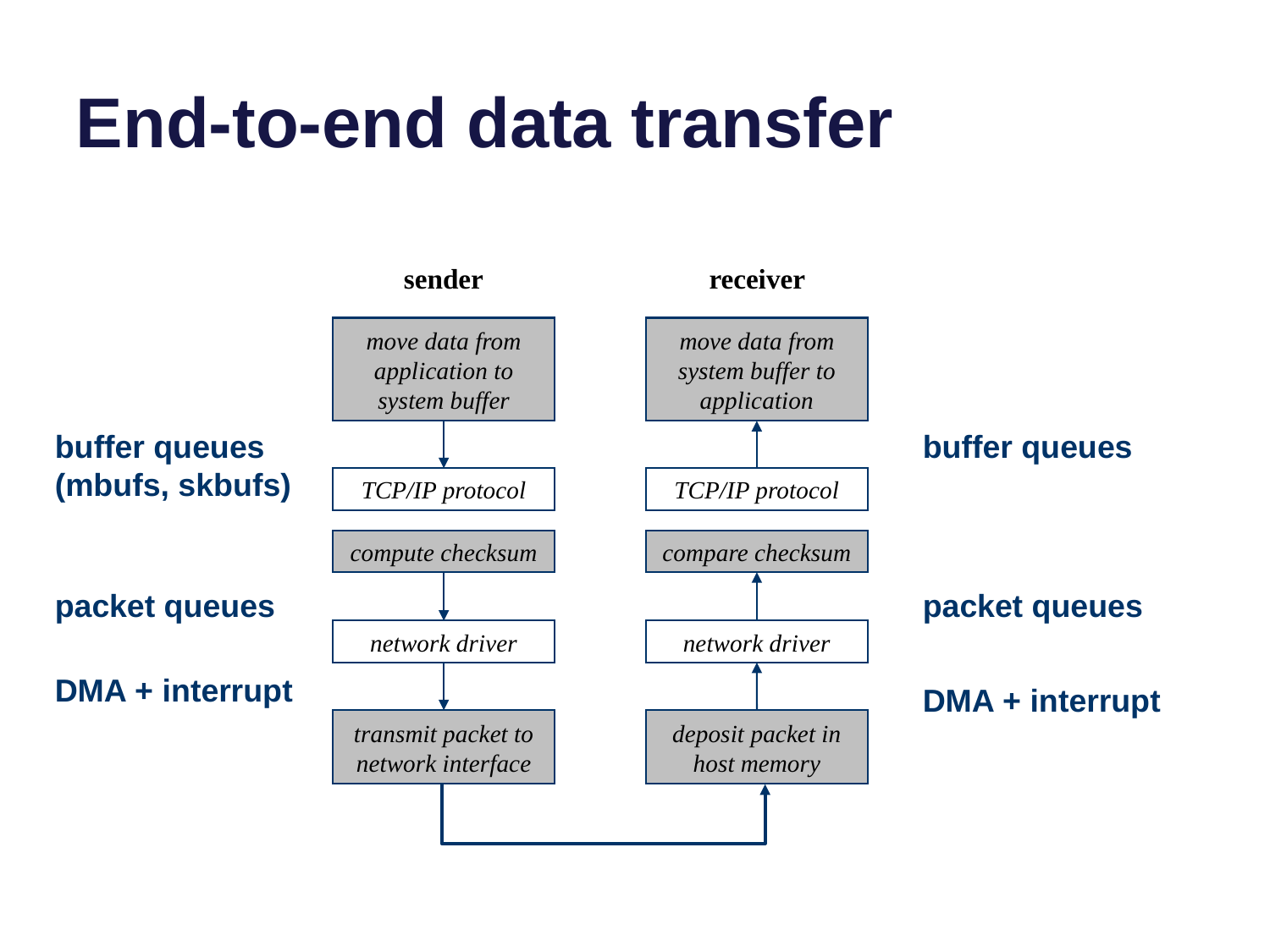

# End-to-end data transfer
sender
receiver
move data from application to system buffer
move data from system buffer to application
buffer queues
(mbufs, skbufs)
buffer queues
TCP/IP protocol
TCP/IP protocol
compute checksum
compare checksum
packet queues
packet queues
network driver
network driver
DMA + interrupt
DMA + interrupt
transmit packet to network interface
deposit packet in host memory